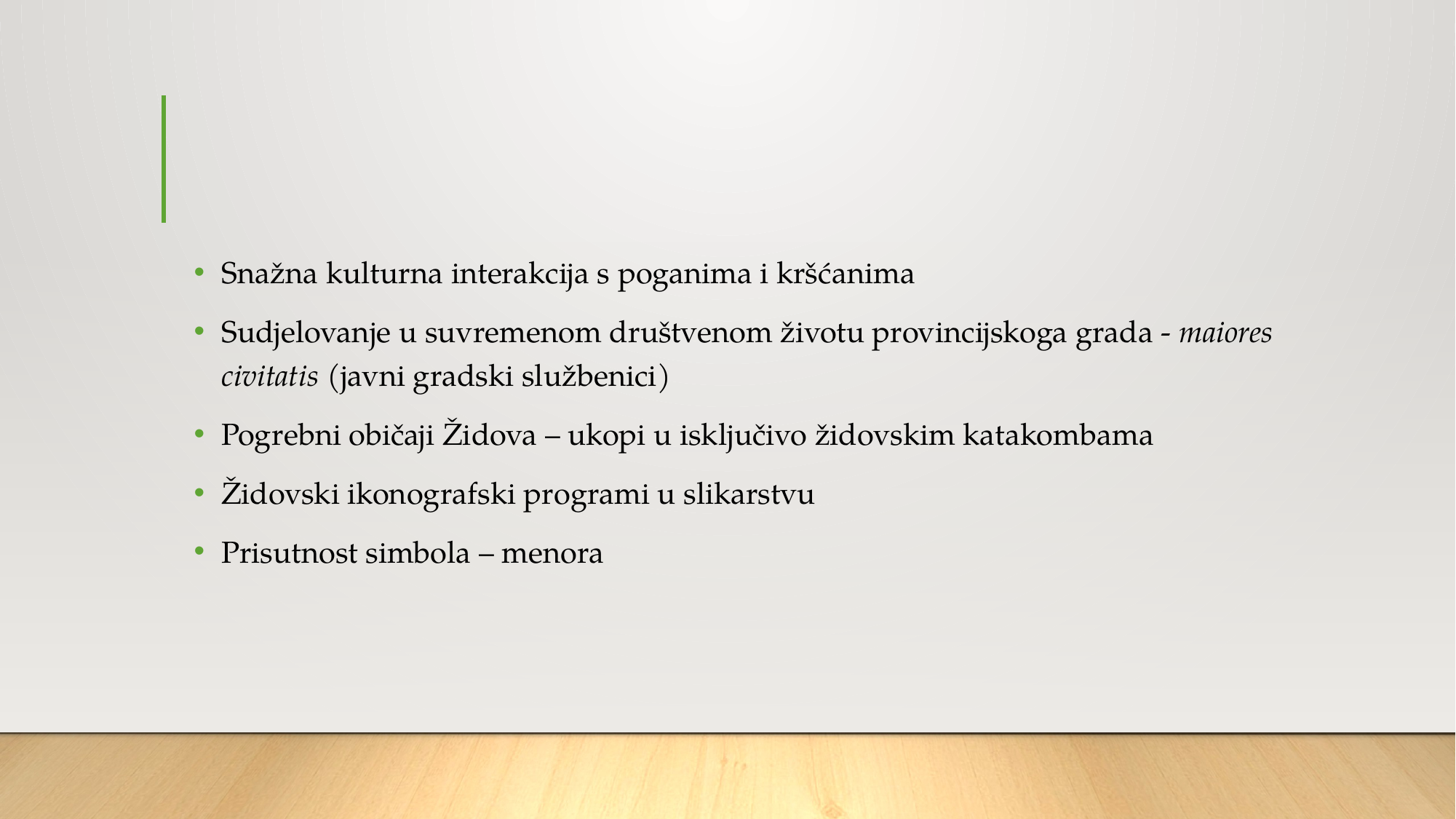

#
Snažna kulturna interakcija s poganima i kršćanima
Sudjelovanje u suvremenom društvenom životu provincijskoga grada - maiores civitatis (javni gradski službenici)
Pogrebni običaji Židova – ukopi u isključivo židovskim katakombama
Židovski ikonografski programi u slikarstvu
Prisutnost simbola – menora